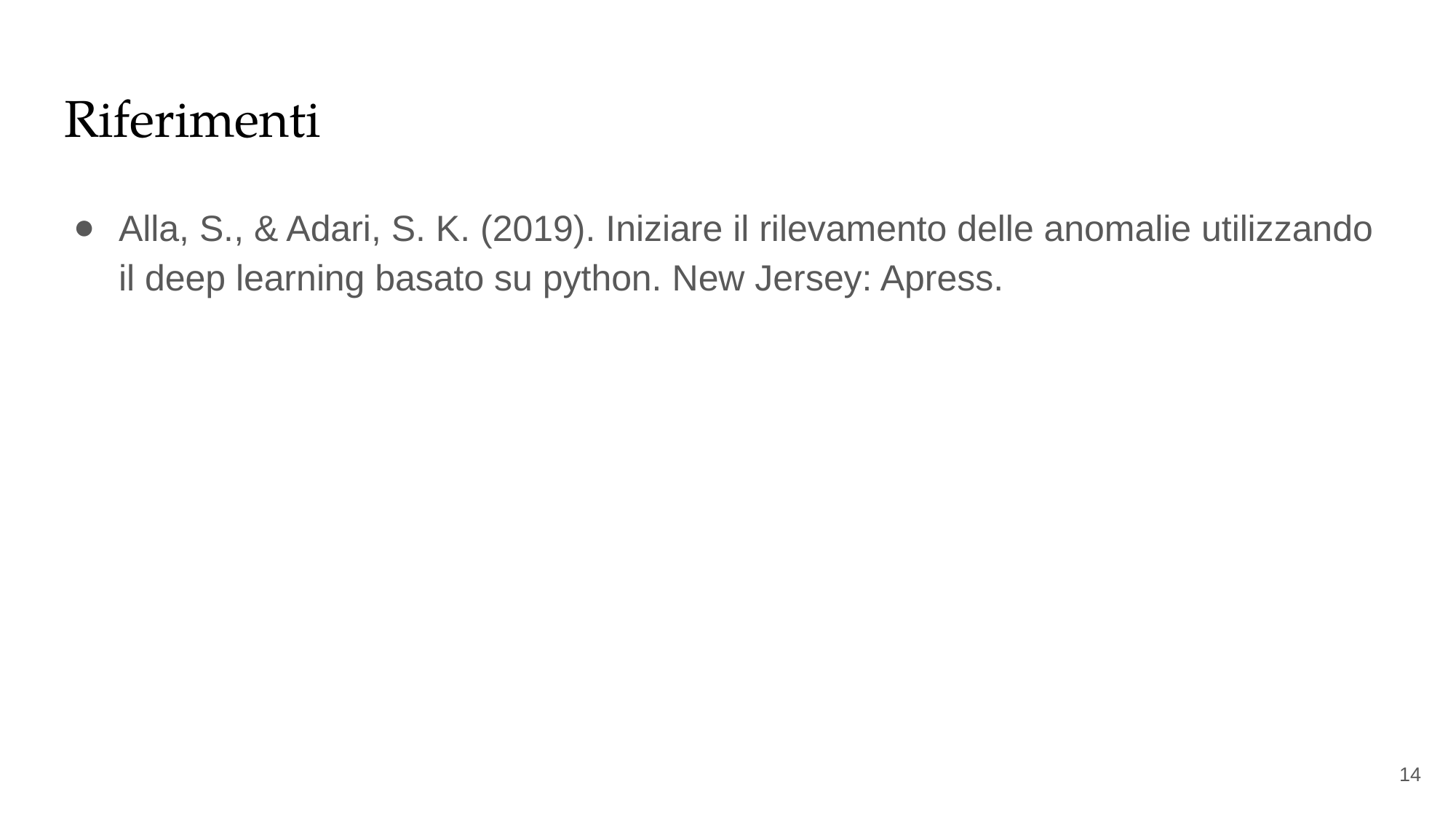

# Riferimenti
Alla, S., & Adari, S. K. (2019). Iniziare il rilevamento delle anomalie utilizzando il deep learning basato su python. New Jersey: Apress.

14